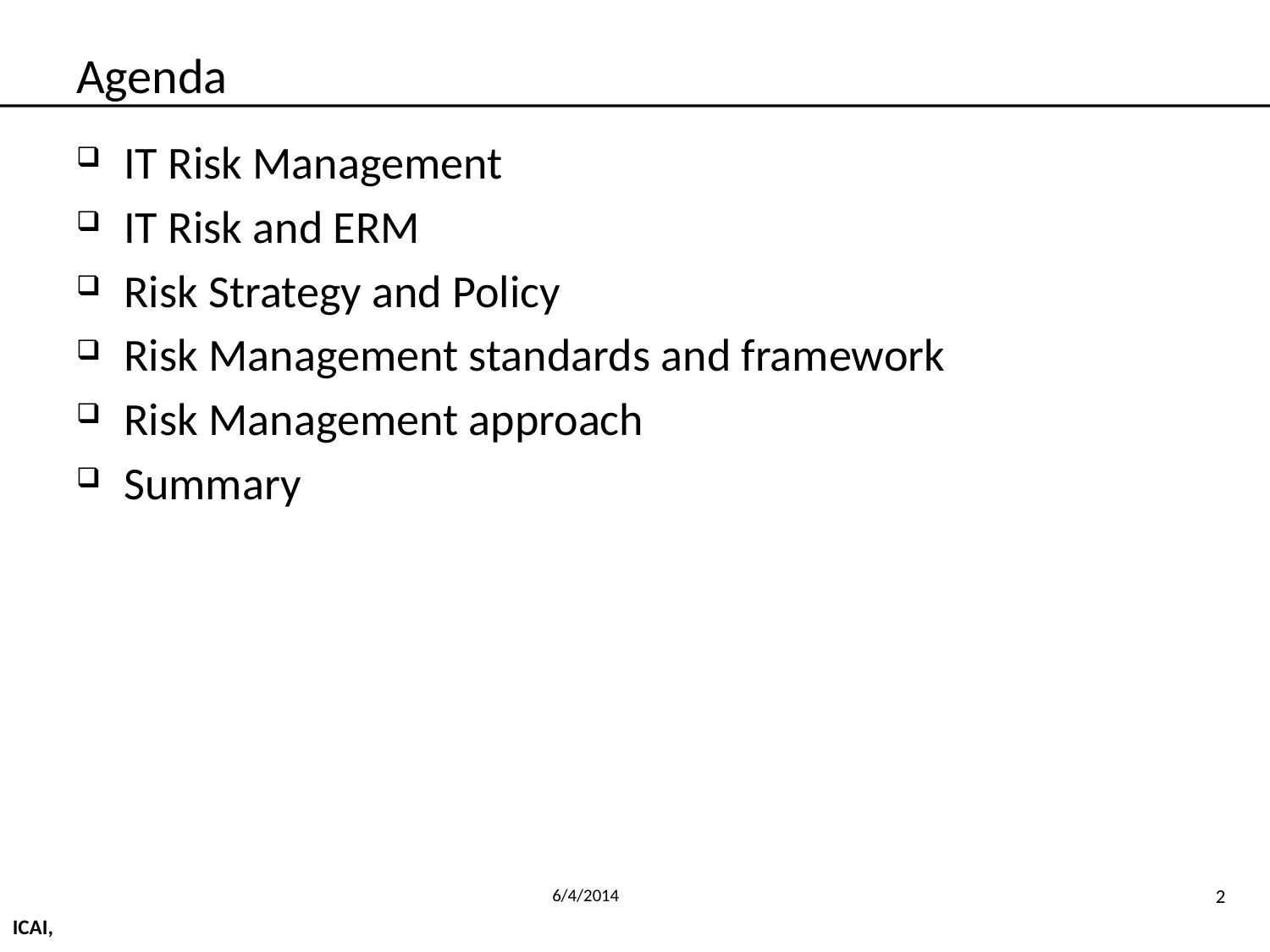

# Agenda
IT Risk Management
IT Risk and ERM
Risk Strategy and Policy
Risk Management standards and framework
Risk Management approach
Summary
6/4/2014